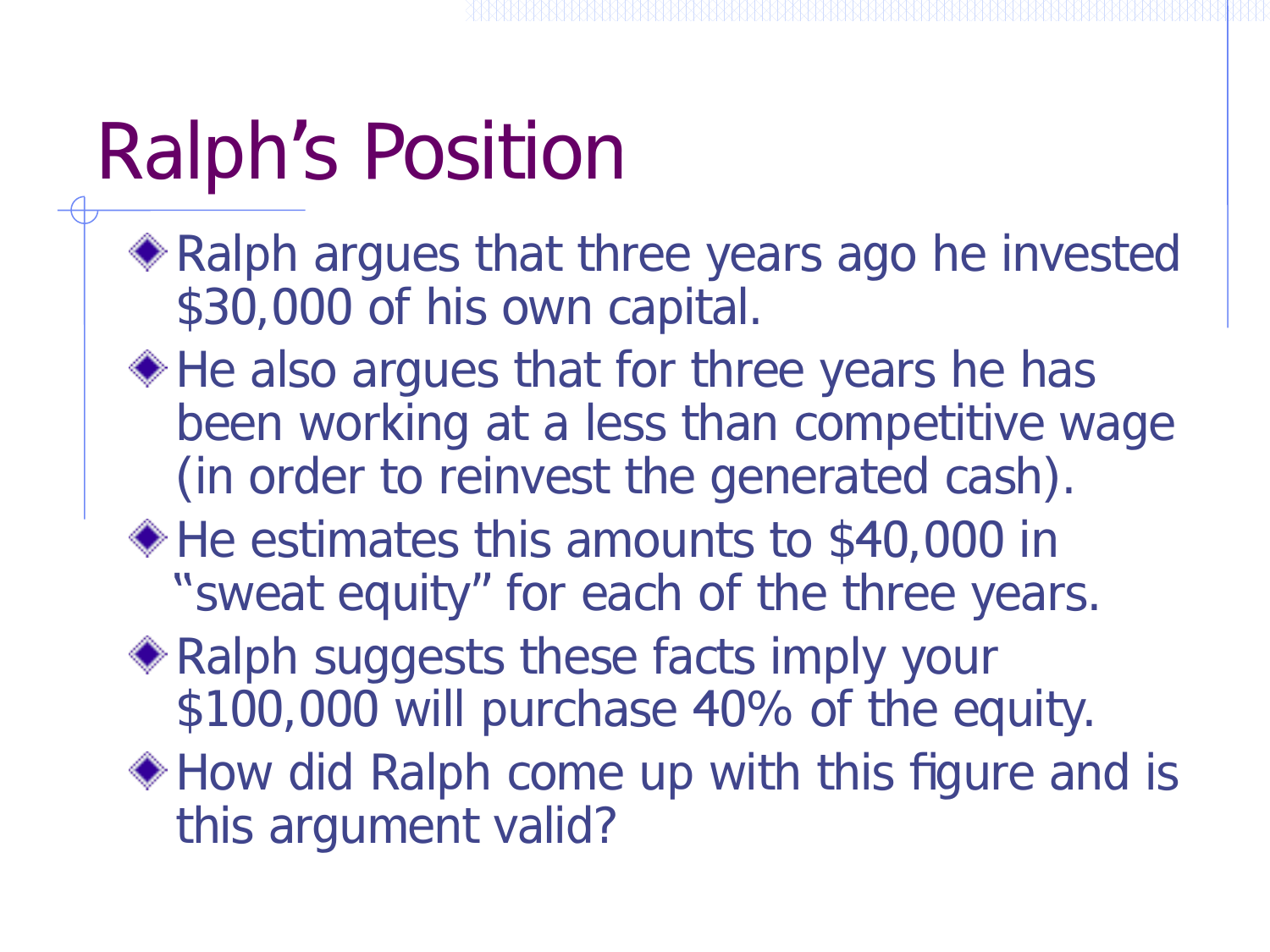

# Ralph’s Position
Ralph argues that three years ago he invested $30,000 of his own capital.
He also argues that for three years he has been working at a less than competitive wage (in order to reinvest the generated cash).
He estimates this amounts to $40,000 in “sweat equity” for each of the three years.
Ralph suggests these facts imply your $100,000 will purchase 40% of the equity.
How did Ralph come up with this figure and is this argument valid?